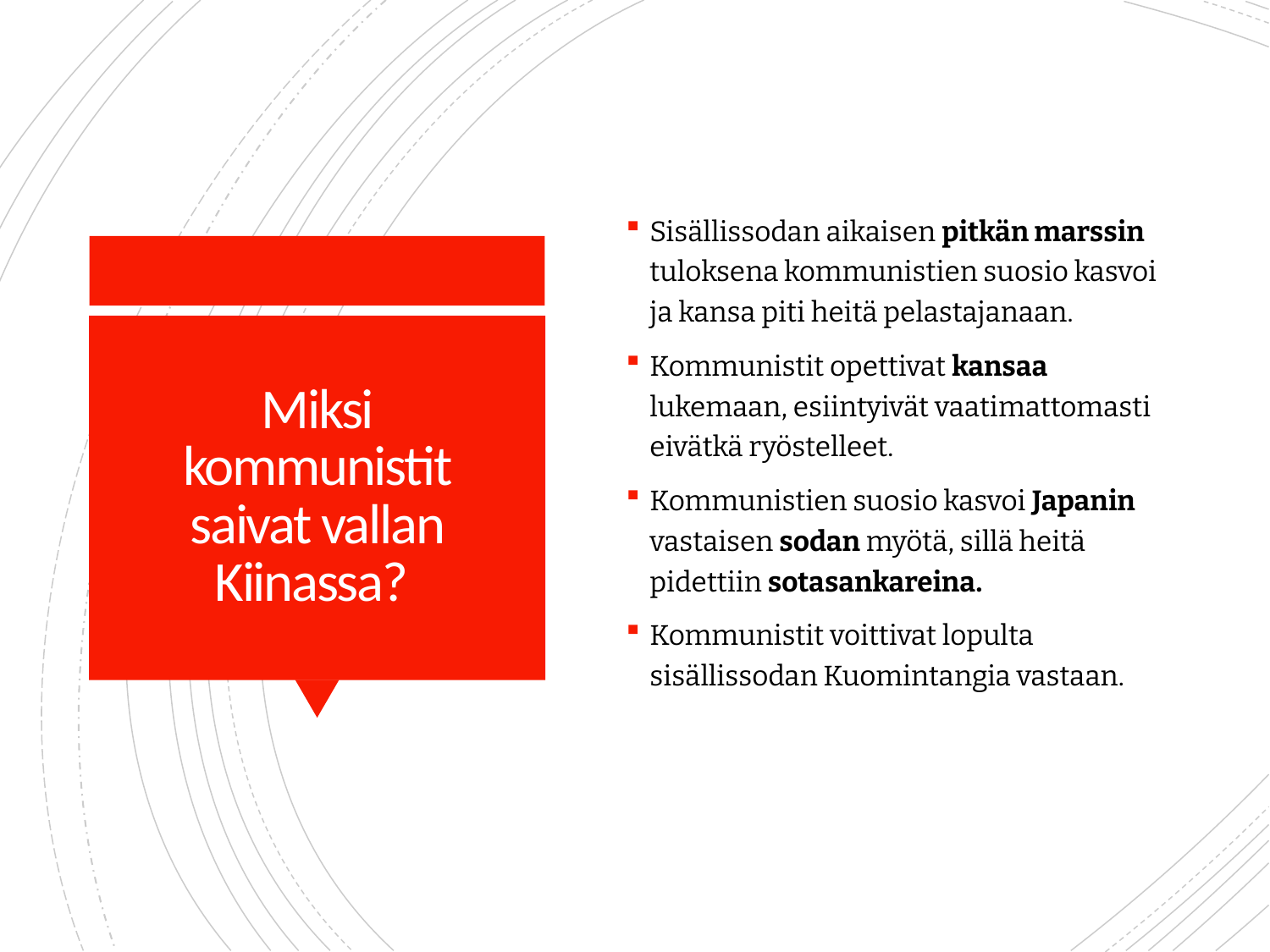

Sisällissodan aikaisen pitkän marssin tuloksena kommunistien suosio kasvoi ja kansa piti heitä pelastajanaan.
Kommunistit opettivat kansaa lukemaan, esiintyivät vaatimattomasti eivätkä ryöstelleet.
Kommunistien suosio kasvoi Japanin vastaisen sodan myötä, sillä heitä pidettiin sotasankareina.
Kommunistit voittivat lopulta sisällissodan Kuomintangia vastaan.

# Miksi kommunistit saivat vallan Kiinassa?